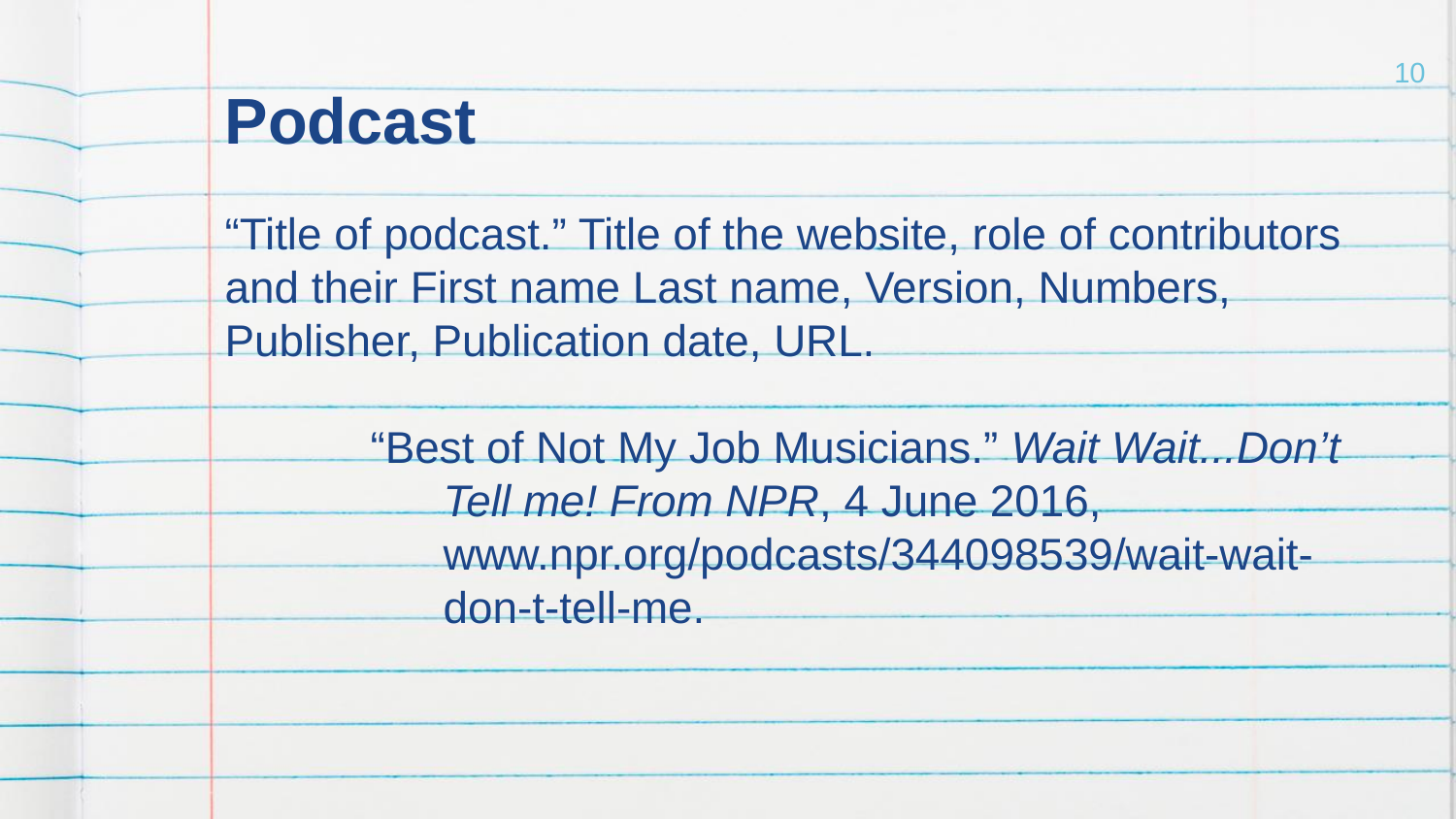

# Podcast
10
“Title of podcast.” Title of the website, role of contributors and their First name Last name, Version, Numbers, Publisher, Publication date, URL.

“Best of Not My Job Musicians.” Wait Wait...Don’t
Tell me! From NPR, 4 June 2016, www.npr.org/podcasts/344098539/wait-wait-don-t-tell-me.